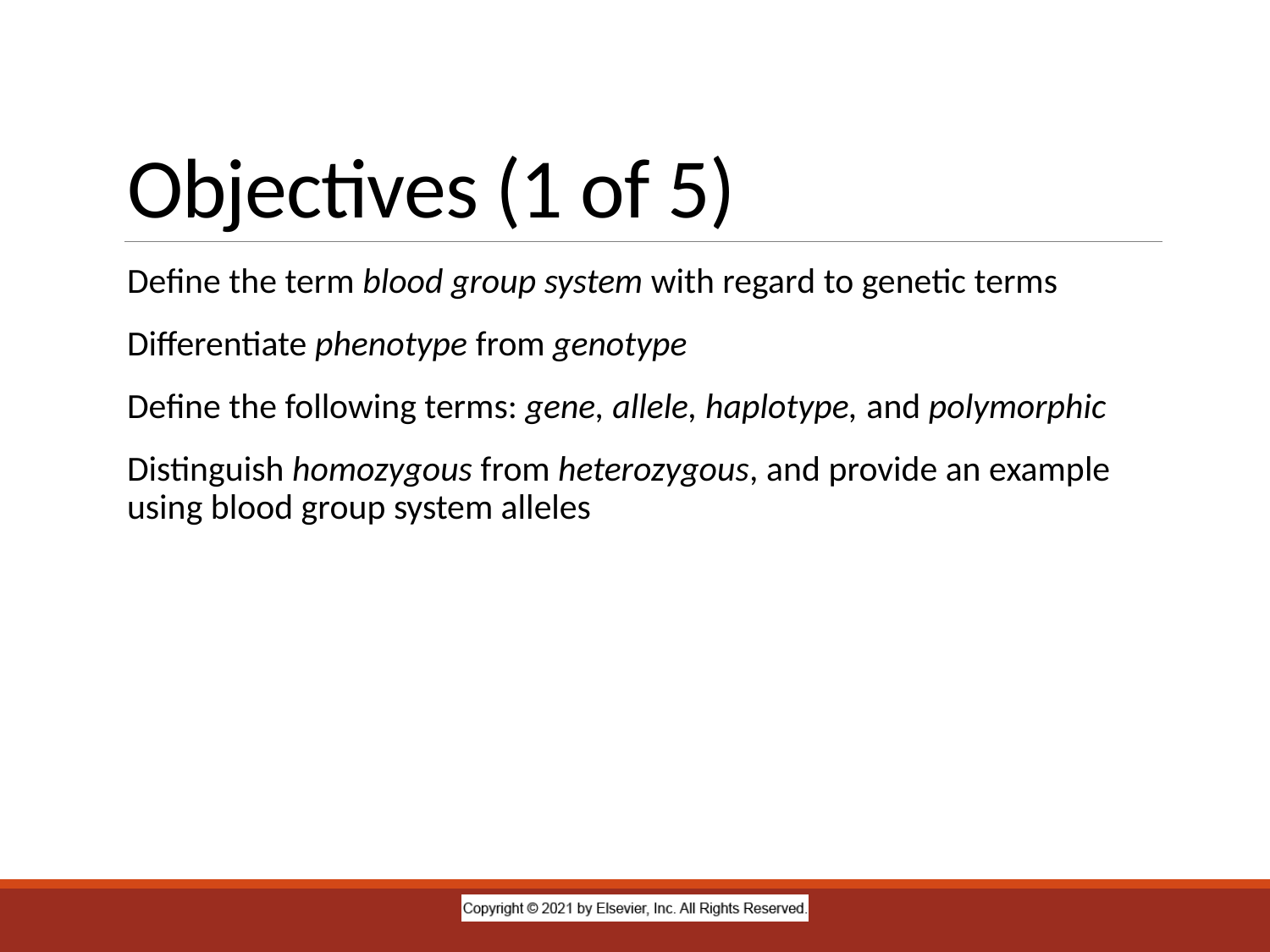

# Objectives (1 of 5)
Define the term blood group system with regard to genetic terms
Differentiate phenotype from genotype
Define the following terms: gene, allele, haplotype, and polymorphic
Distinguish homozygous from heterozygous, and provide an example using blood group system alleles